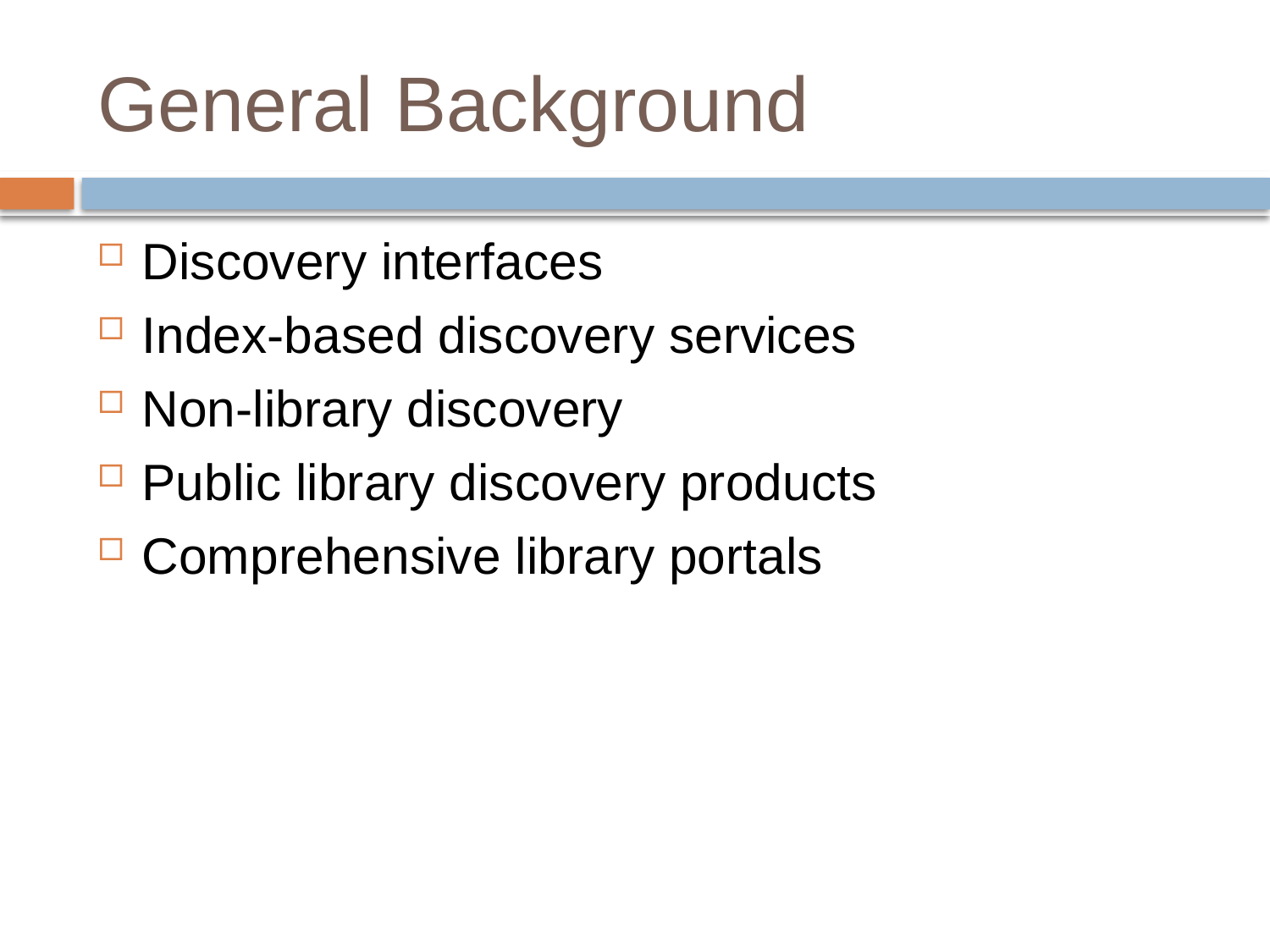

# General Background
Discovery interfaces
Index-based discovery services
Non-library discovery
Public library discovery products
Comprehensive library portals